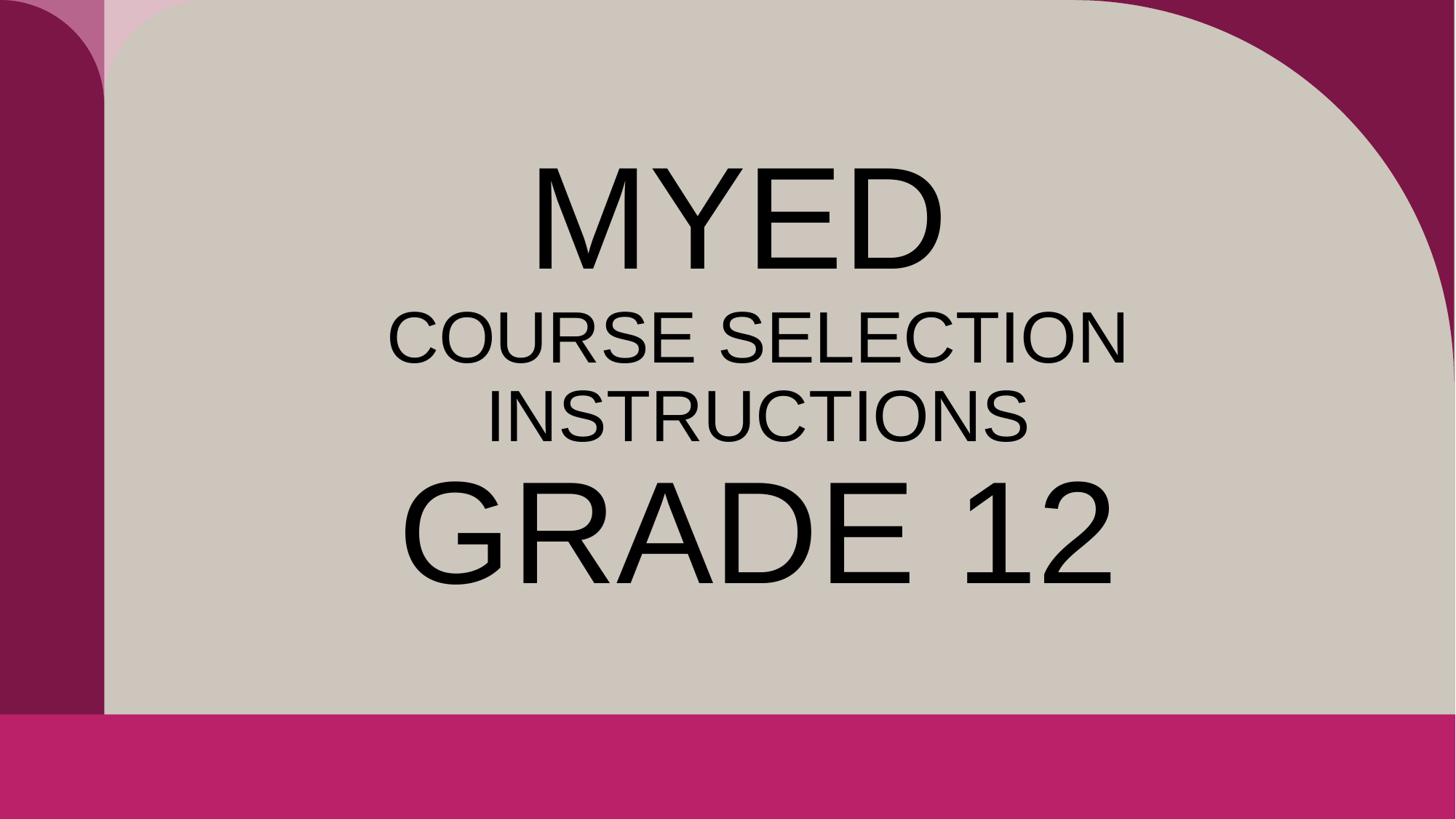

# MyEd Course Selection instructions Grade 12
1